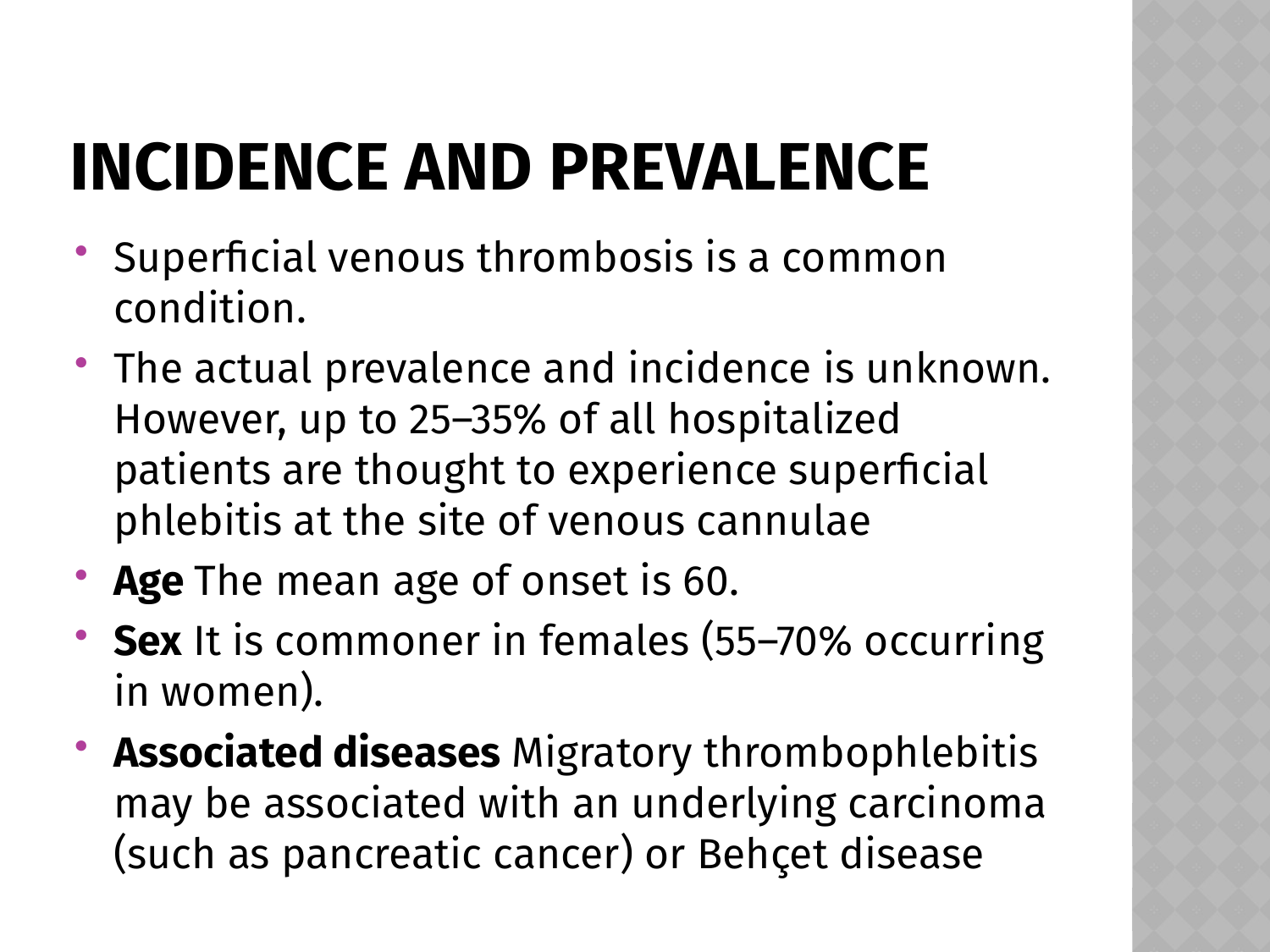

# Incidence and prevalence
Superficial venous thrombosis is a common condition.
The actual prevalence and incidence is unknown. However, up to 25–35% of all hospitalized patients are thought to experience superficial phlebitis at the site of venous cannulae
Age The mean age of onset is 60.
Sex It is commoner in females (55–70% occurring in women).
Associated diseases Migratory thrombophlebitis may be associated with an underlying carcinoma (such as pancreatic cancer) or Behçet disease